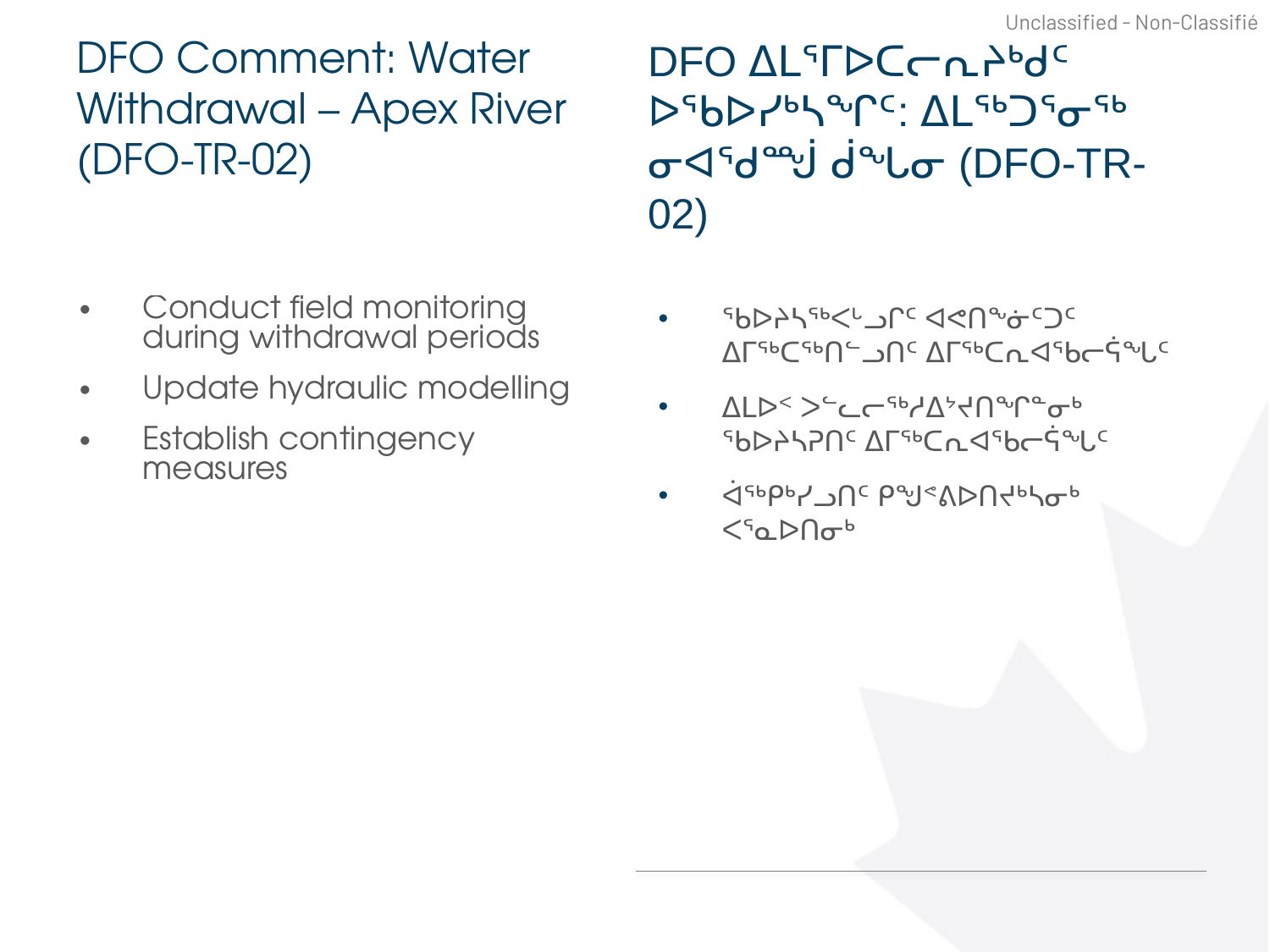

# DFO Comment: Water Withdrawal – Apex River (DFO-TR-02)
DFO ᐃᒪᕐᒥᐅᑕᓕᕆᔨᒃᑯᑦ ᐅᖃᐅᓯᒃᓴᖏᑦ: ᐃᒪᖅᑐᕐᓂᖅ ᓂᐊᖁᙴ ᑰᖓᓂ (DFO-TR-02)

| Conduct field monitoring during withdrawal periods Update hydraulic modelling Establish contingency measures |
| --- |
ᖃᐅᔨᓴᖅᐸᒡᓗᒋᑦ ᐊᕙᑎᖕᓃᑦᑐᑦ ᐃᒥᖅᑕᖅᑎᓪᓗᑎᑦ ᐃᒥᖅᑕᕆᐊᖃᓕᕌᖓᑦ
ᐃᒪᐅᑉ ᐳᓪᓚᓕᖅᓱᐃᔾᔪᑎᖏᓐᓂᒃ ᖃᐅᔨᓴᕈᑎᑦ ᐃᒥᖅᑕᕆᐊᖃᓕᕌᖓᑦ
ᐋᖅᑭᒃᓯᓗᑎᑦ ᑭᖑᕝᕕᐅᑎᔪᒃᓴᓂᒃ ᐸᕐᓇᐅᑎᓂᒃ
9